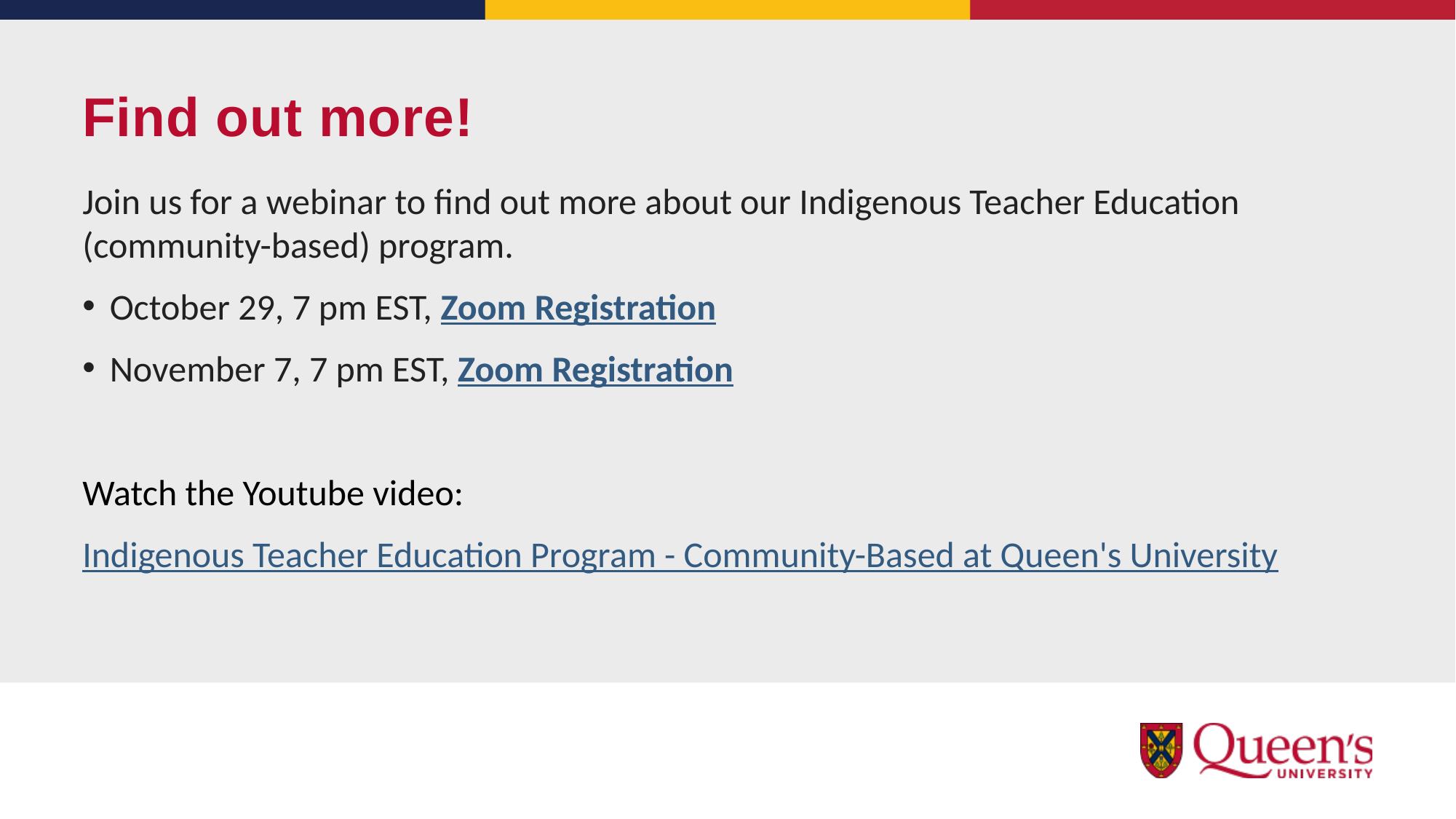

# Find out more!
Join us for a webinar to find out more about our Indigenous Teacher Education (community-based) program.
October 29, 7 pm EST, Zoom Registration
November 7, 7 pm EST, Zoom Registration

Watch the Youtube video:
Indigenous Teacher Education Program - Community-Based at Queen's University